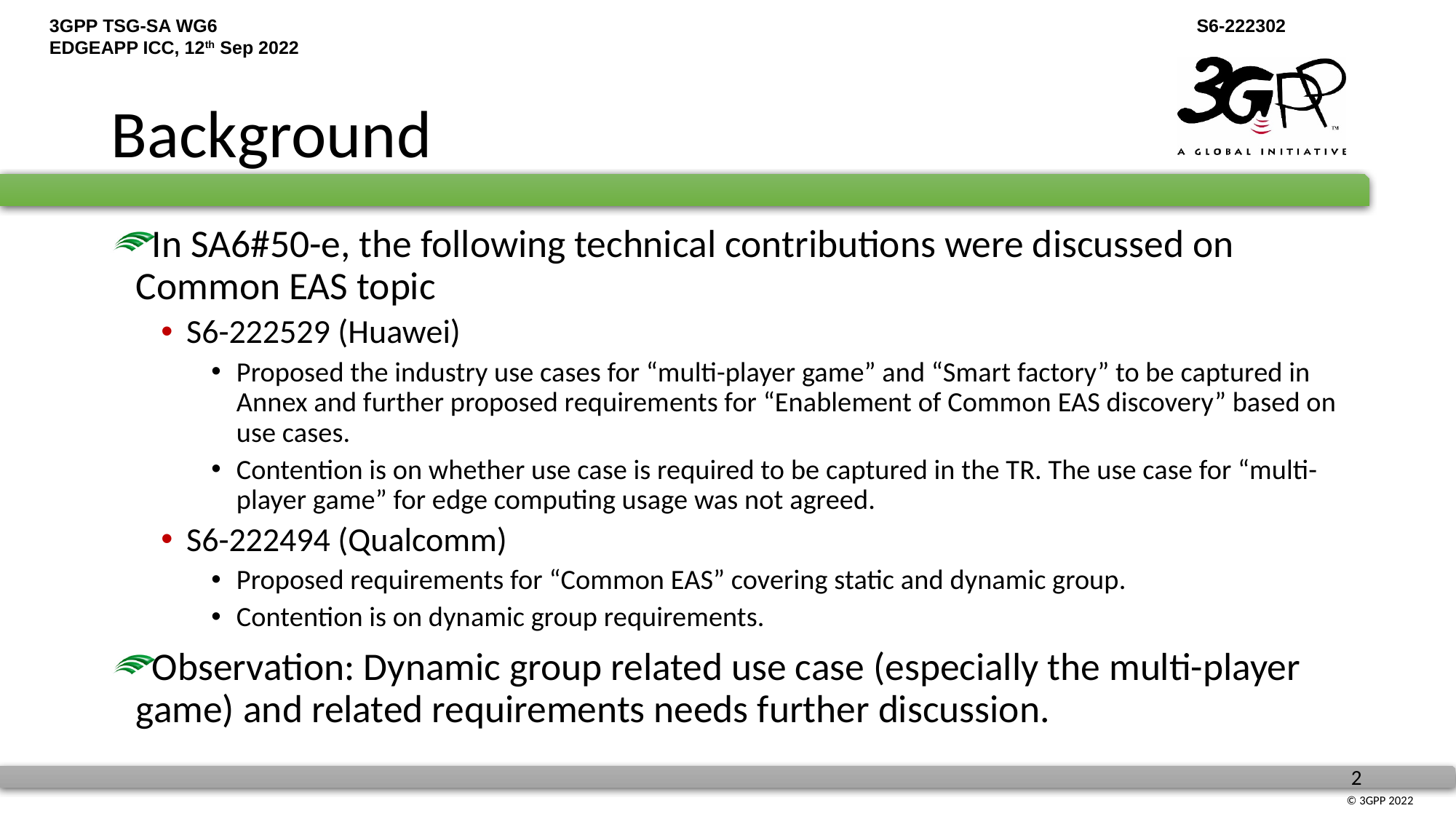

# Background
In SA6#50-e, the following technical contributions were discussed on Common EAS topic
S6-222529 (Huawei)
Proposed the industry use cases for “multi-player game” and “Smart factory” to be captured in Annex and further proposed requirements for “Enablement of Common EAS discovery” based on use cases.
Contention is on whether use case is required to be captured in the TR. The use case for “multi-player game” for edge computing usage was not agreed.
S6-222494 (Qualcomm)
Proposed requirements for “Common EAS” covering static and dynamic group.
Contention is on dynamic group requirements.
Observation: Dynamic group related use case (especially the multi-player game) and related requirements needs further discussion.